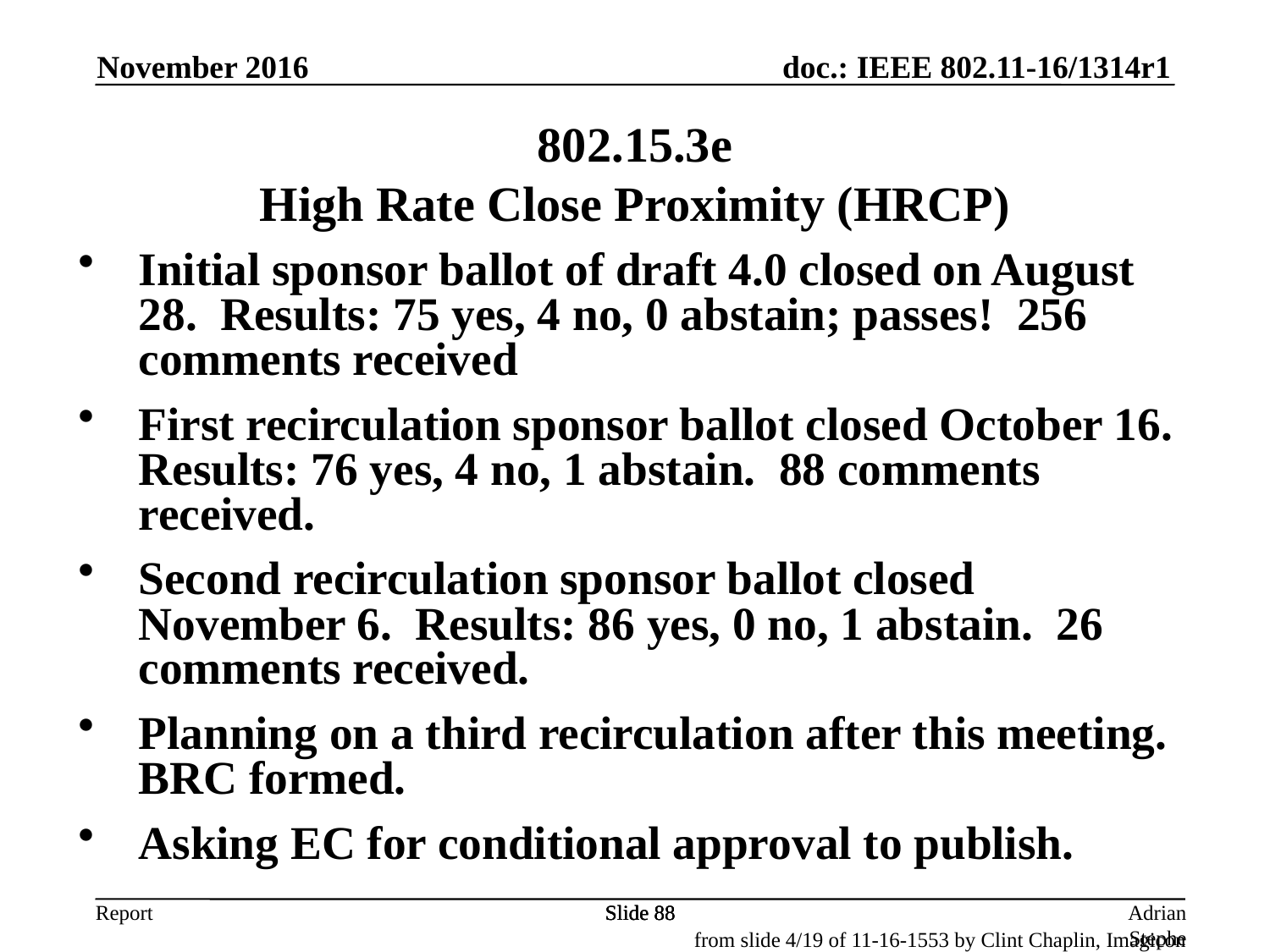

November 2016
802.15.3e
High Rate Close Proximity (HRCP)
Initial sponsor ballot of draft 4.0 closed on August 28.  Results: 75 yes, 4 no, 0 abstain; passes!  256 comments received
First recirculation sponsor ballot closed October 16.  Results: 76 yes, 4 no, 1 abstain.  88 comments received.
Second recirculation sponsor ballot closed November 6.  Results: 86 yes, 0 no, 1 abstain.  26 comments received.
Planning on a third recirculation after this meeting.  BRC formed.
Asking EC for conditional approval to publish.
Slide 88
Slide 88
Slide 88
Adrian Stephens, Intel Corporation
from slide 4/19 of 11-16-1553 by Clint Chaplin, Imagicon